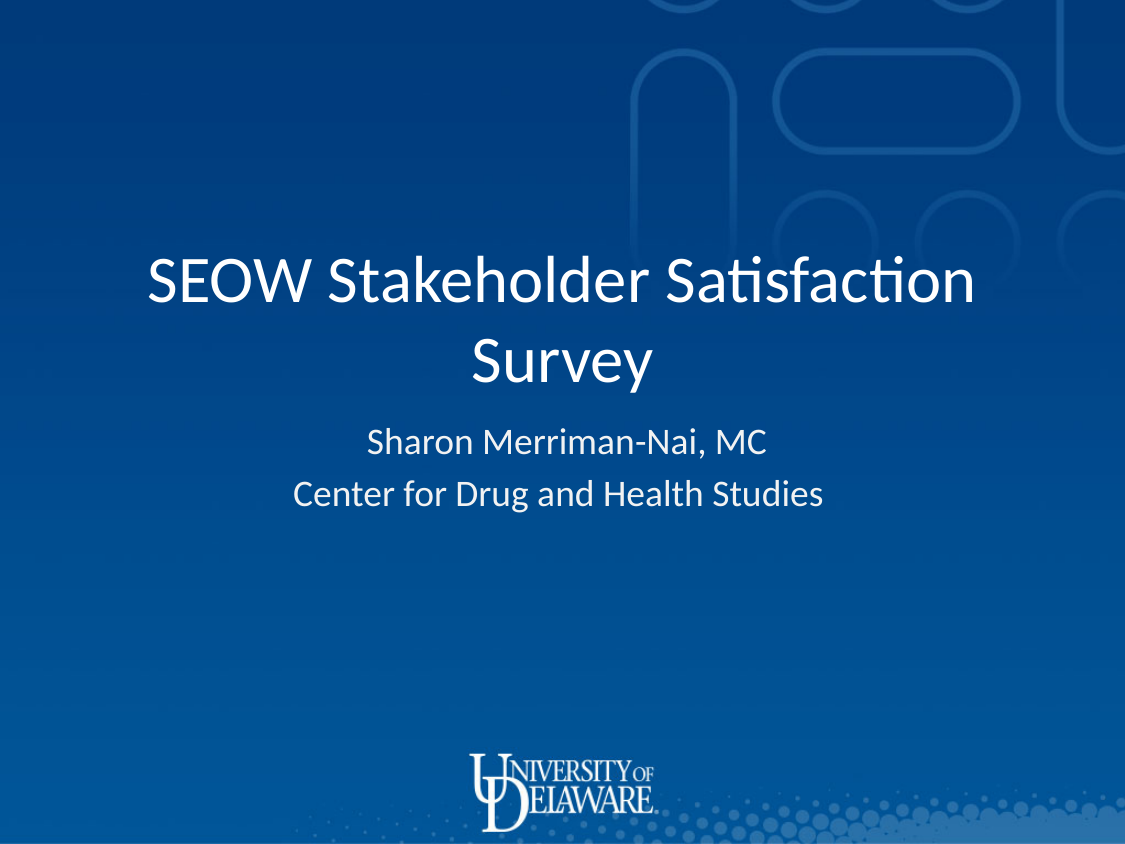

SEOW Stakeholder Satisfaction Survey
Sharon Merriman-Nai, MC
Center for Drug and Health Studies